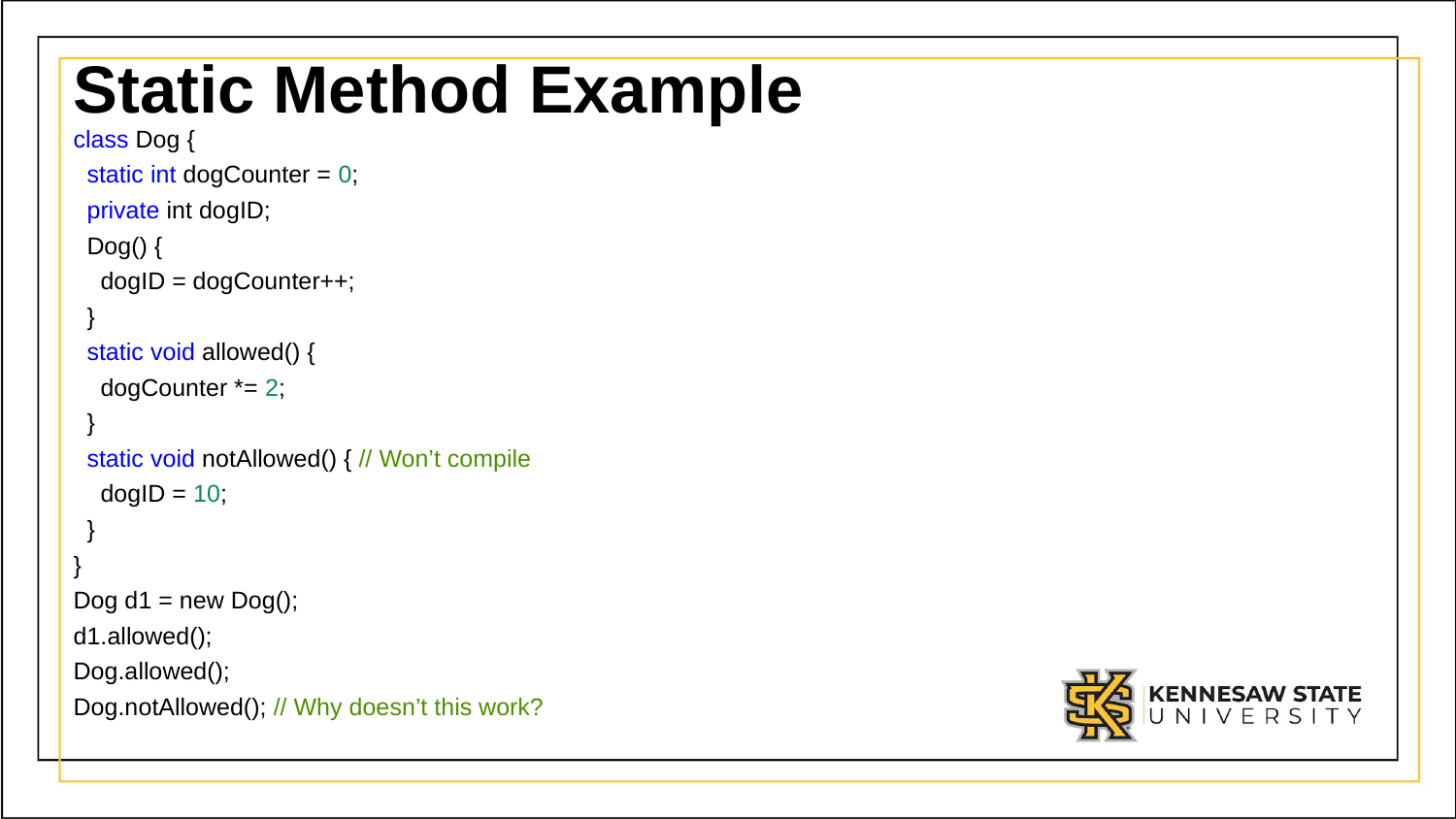

# Static Method Example
class Dog {
  static int dogCounter = 0;
  private int dogID;
  Dog() {
    dogID = dogCounter++;
  }
  static void allowed() {
    dogCounter *= 2;
  }
  static void notAllowed() { // Won’t compile
    dogID = 10;
  }
}
Dog d1 = new Dog();
d1.allowed();
Dog.allowed();
Dog.notAllowed(); // Why doesn’t this work?